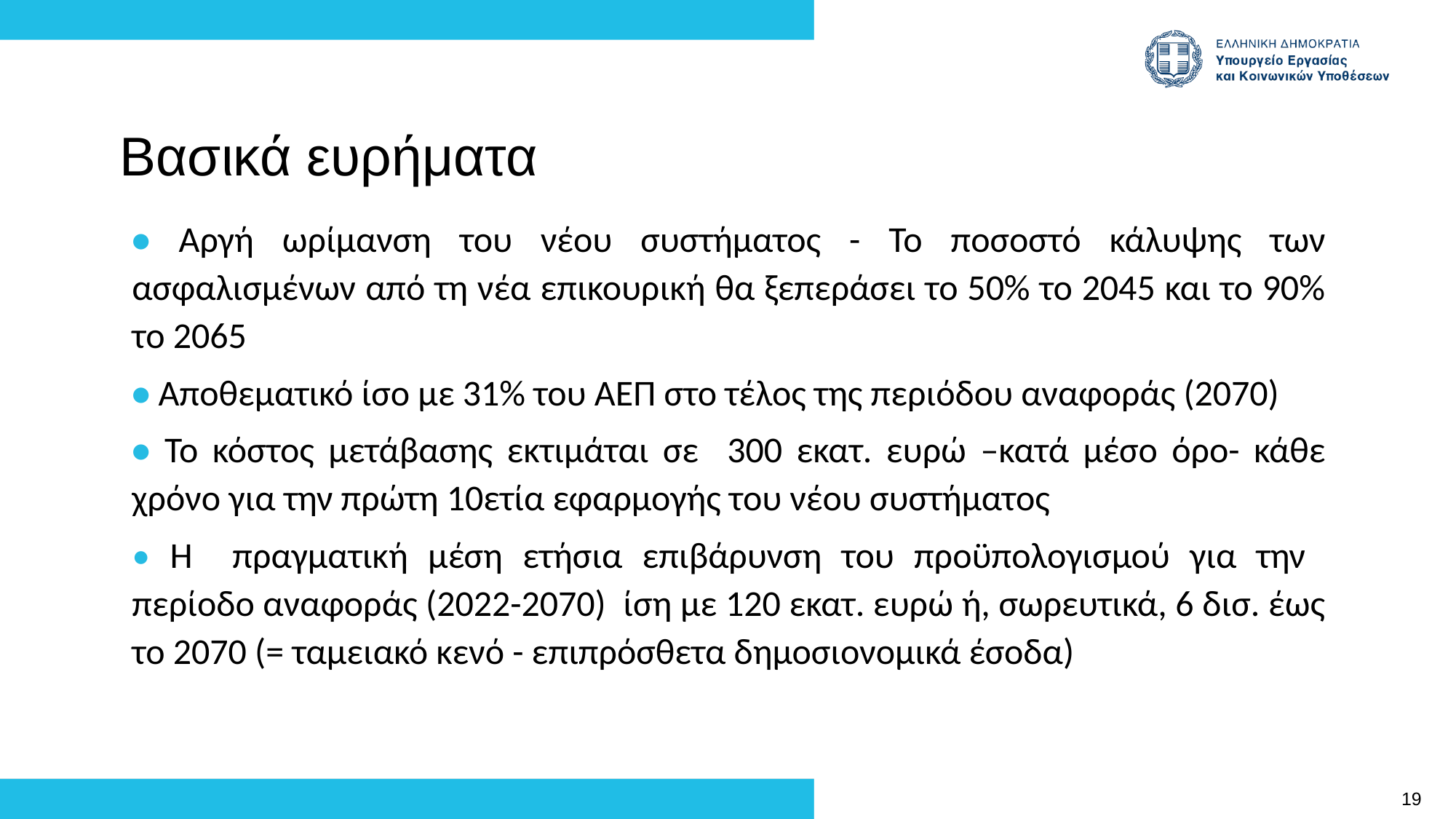

Βασικά ευρήματα
• Αργή ωρίμανση του νέου συστήματος - Το ποσοστό κάλυψης των ασφαλισμένων από τη νέα επικουρική θα ξεπεράσει το 50% το 2045 και το 90% το 2065
• Αποθεματικό ίσο με 31% του ΑΕΠ στο τέλος της περιόδου αναφοράς (2070)
• Το κόστος μετάβασης εκτιμάται σε  300 εκατ. ευρώ –κατά μέσο όρο- κάθε χρόνο για την πρώτη 10ετία εφαρμογής του νέου συστήματος
• Η  πραγματική μέση ετήσια επιβάρυνση του προϋπολογισμού για την  περίοδο αναφοράς (2022-2070)  ίση με 120 εκατ. ευρώ ή, σωρευτικά, 6 δισ. έως το 2070 (= ταμειακό κενό - επιπρόσθετα δημοσιονομικά έσοδα)

19